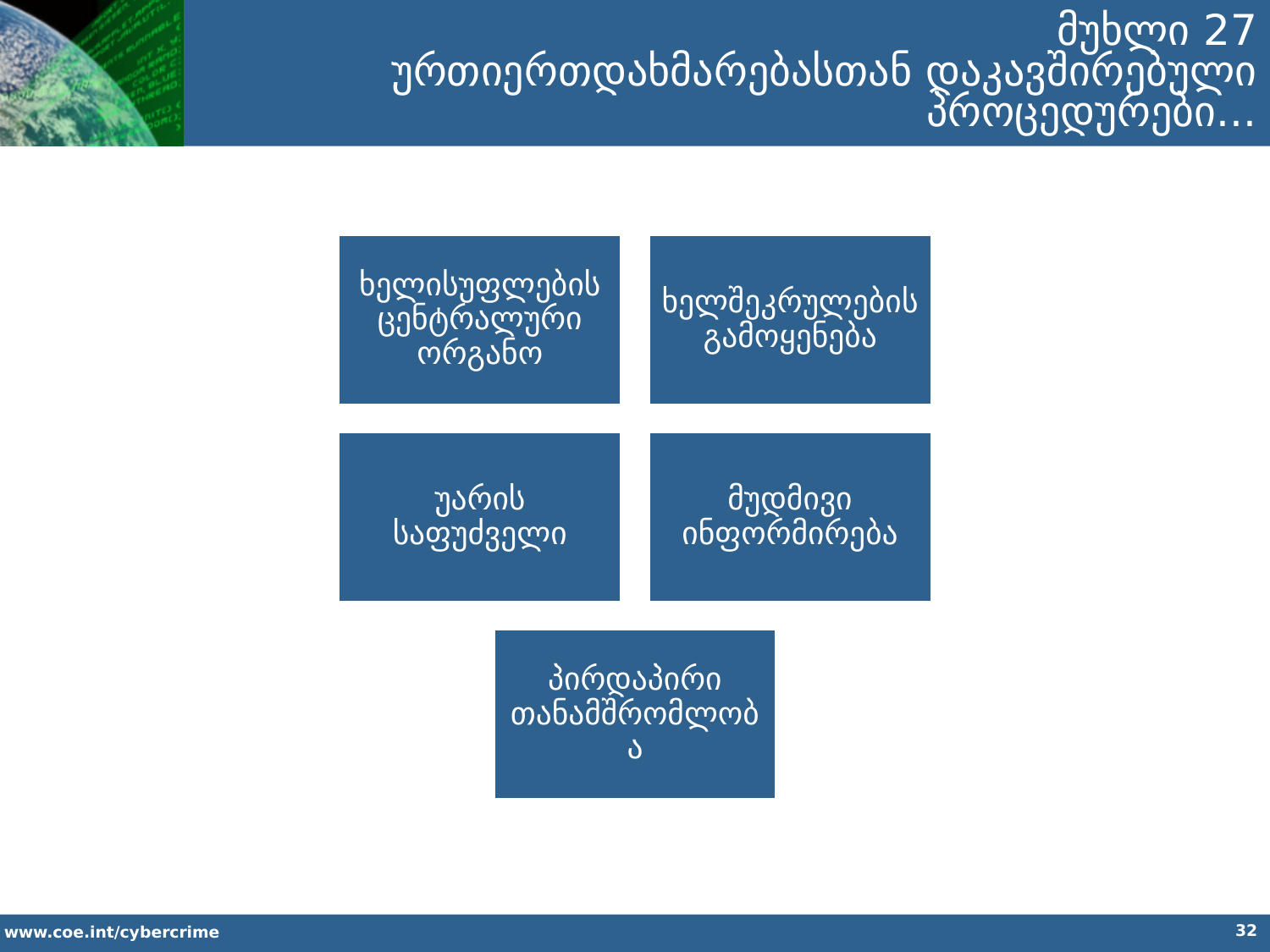

მუხლი 27
ურთიერთდახმარებასთან დაკავშირებული პროცედურები...
ხელისუფლების ცენტრალური ორგანო
ხელშეკრულების გამოყენება
უარის საფუძველი
მუდმივი ინფორმირება
პირდაპირი თანამშრომლობა
32